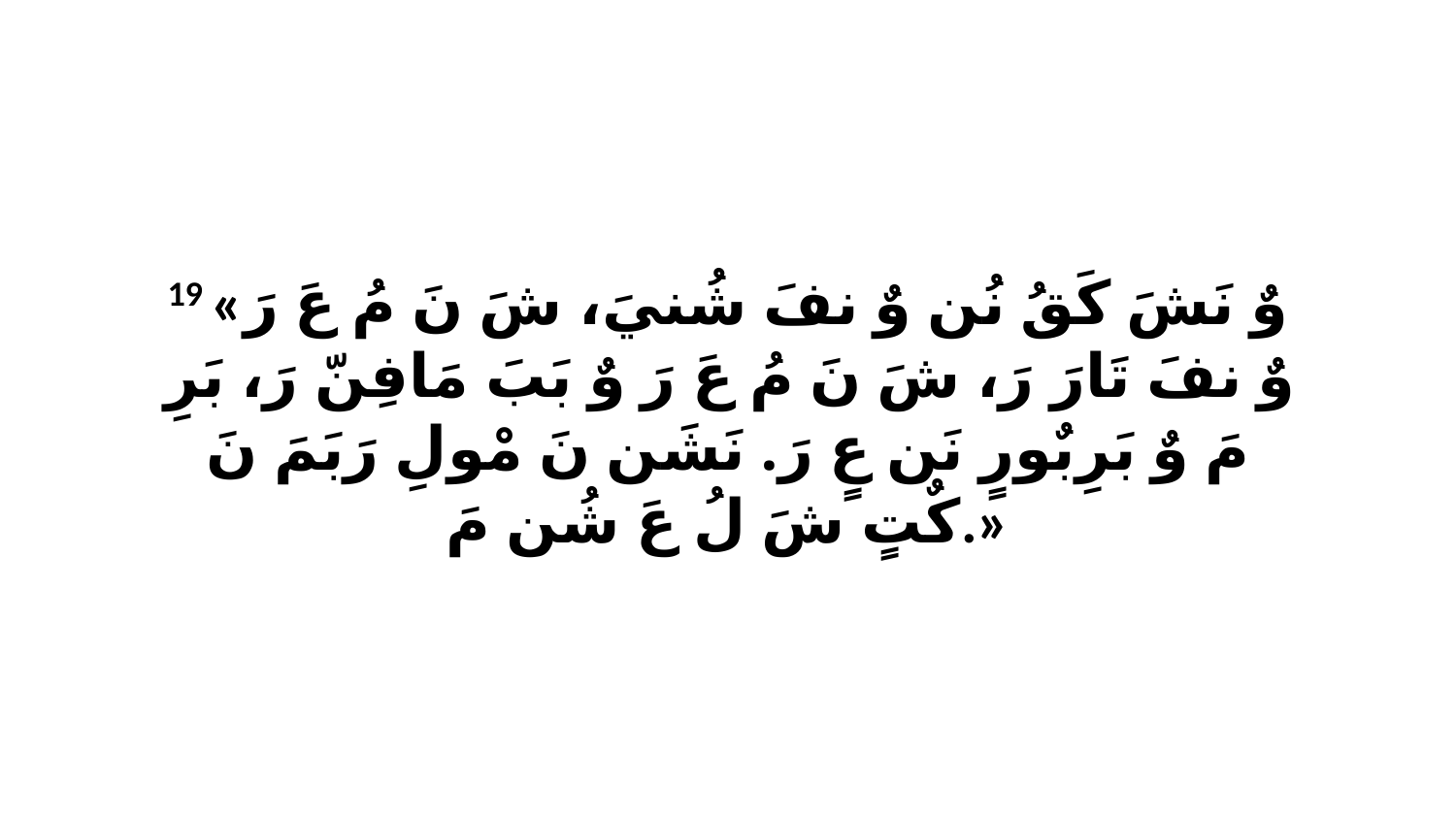

19 «وٌ نَشَ كَقُ نُن وٌ نفَ شُنيَ، شَ نَ مُ عَ رَ وٌ نفَ تَارَ رَ، شَ نَ مُ عَ رَ وٌ بَبَ مَافِنّ رَ، بَرِ مَ وٌ بَرِبٌورٍ نَن عٍ رَ. نَشَن نَ مْولِ رَبَمَ نَ كٌتٍ شَ لُ عَ شُن مَ.»